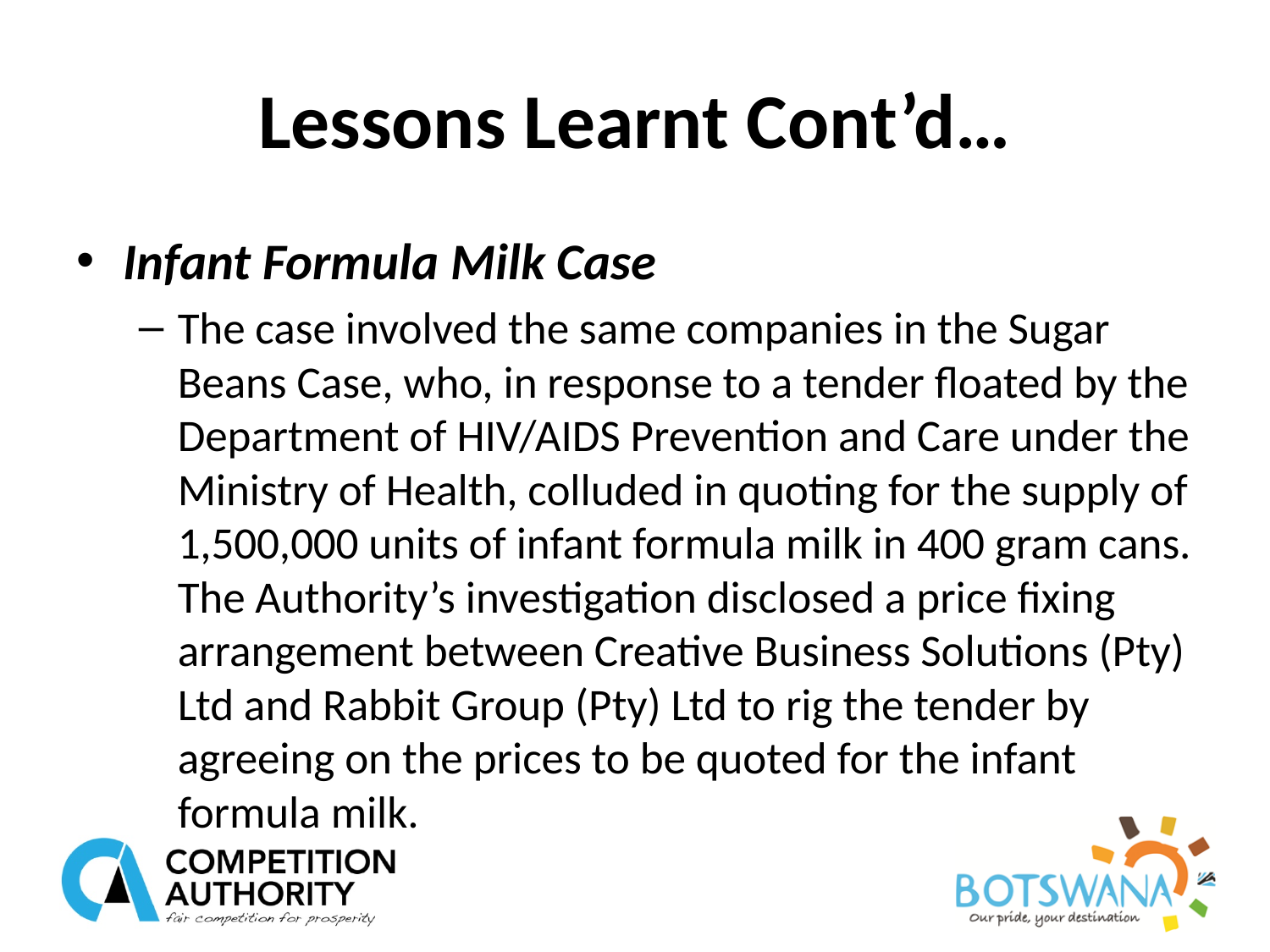

# Lessons Learnt Cont’d…
Infant Formula Milk Case
The case involved the same companies in the Sugar Beans Case, who, in response to a tender floated by the Department of HIV/AIDS Prevention and Care under the Ministry of Health, colluded in quoting for the supply of 1,500,000 units of infant formula milk in 400 gram cans. The Authority’s investigation disclosed a price fixing arrangement between Creative Business Solutions (Pty) Ltd and Rabbit Group (Pty) Ltd to rig the tender by agreeing on the prices to be quoted for the infant formula milk.

13